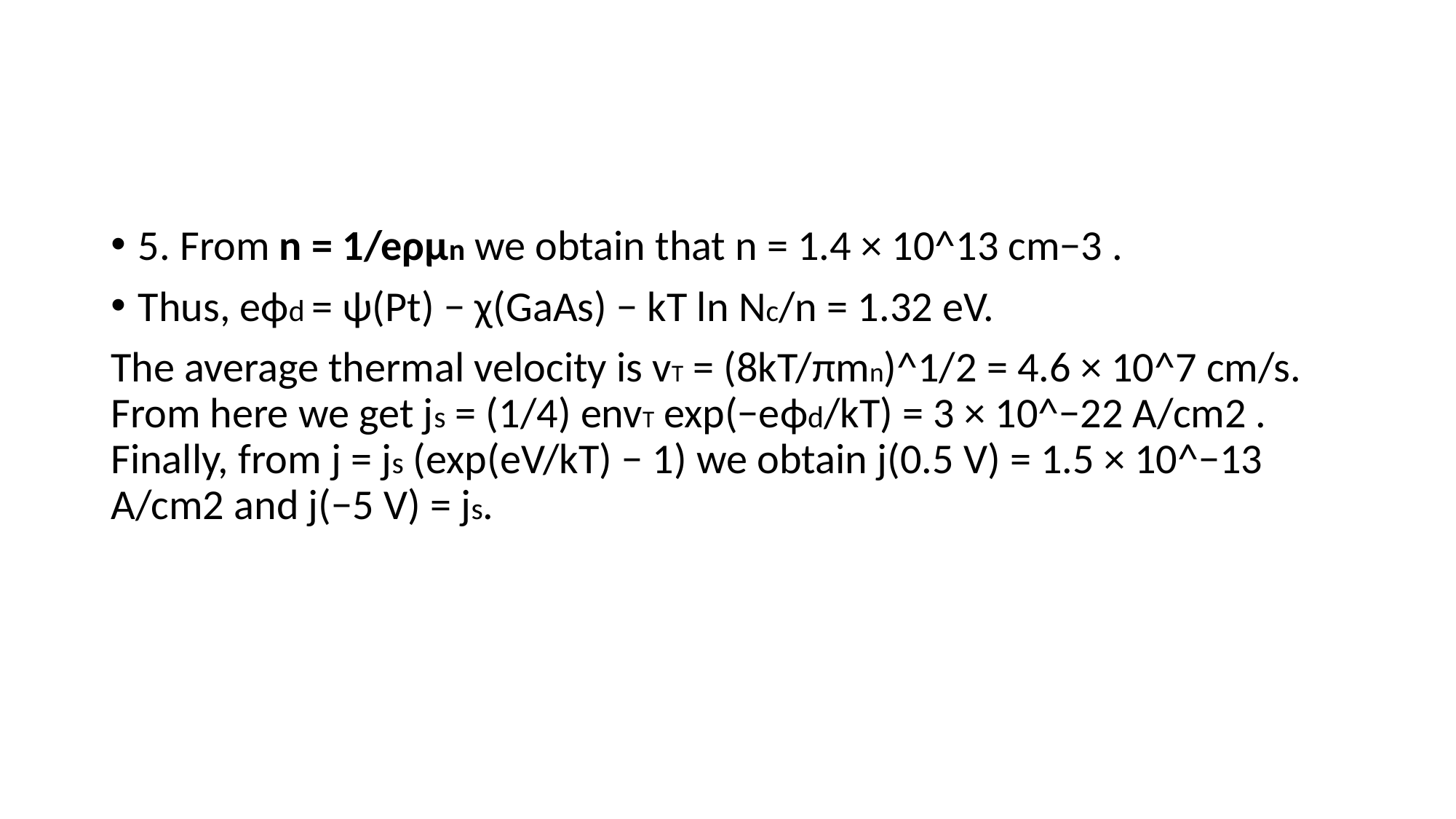

#
5. From n = 1/eρµn we obtain that n = 1.4 × 10^13 cm−3 .
Thus, eϕd = ψ(Pt) − χ(GaAs) − kT ln Nc/n = 1.32 eV.
The average thermal velocity is vT = (8kT/πmn)^1/2 = 4.6 × 10^7 cm/s.  From here we get js = (1/4) envT exp(−eϕd/kT) = 3 × 10^−22 A/cm2 . Finally, from j = js (exp(eV/kT) − 1) we obtain j(0.5 V) = 1.5 × 10^−13 A/cm2 and j(−5 V) = js.